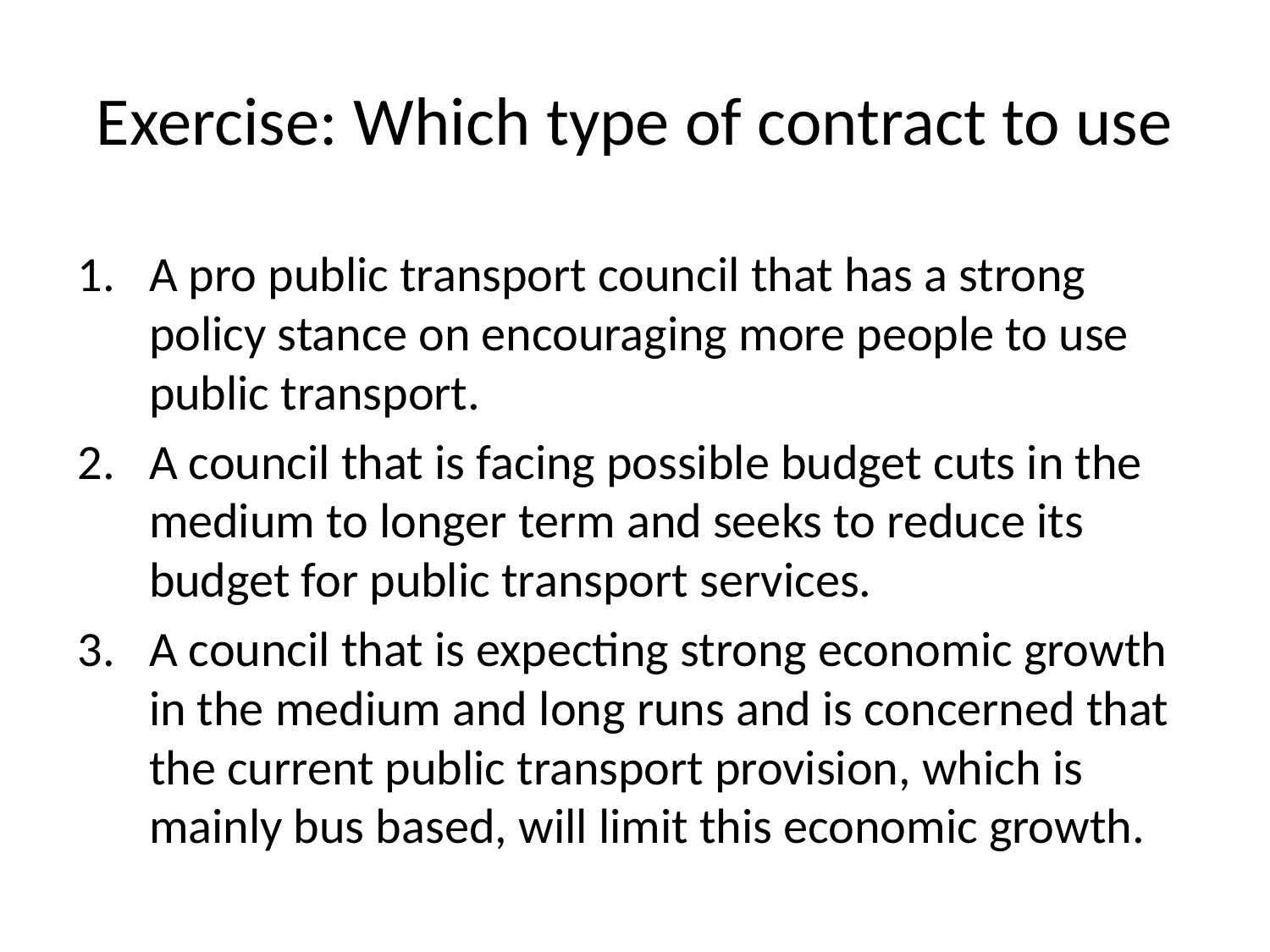

# Exercise: Which type of contract to use
A pro public transport council that has a strong policy stance on encouraging more people to use public transport.
A council that is facing possible budget cuts in the medium to longer term and seeks to reduce its budget for public transport services.
A council that is expecting strong economic growth in the medium and long runs and is concerned that the current public transport provision, which is mainly bus based, will limit this economic growth.